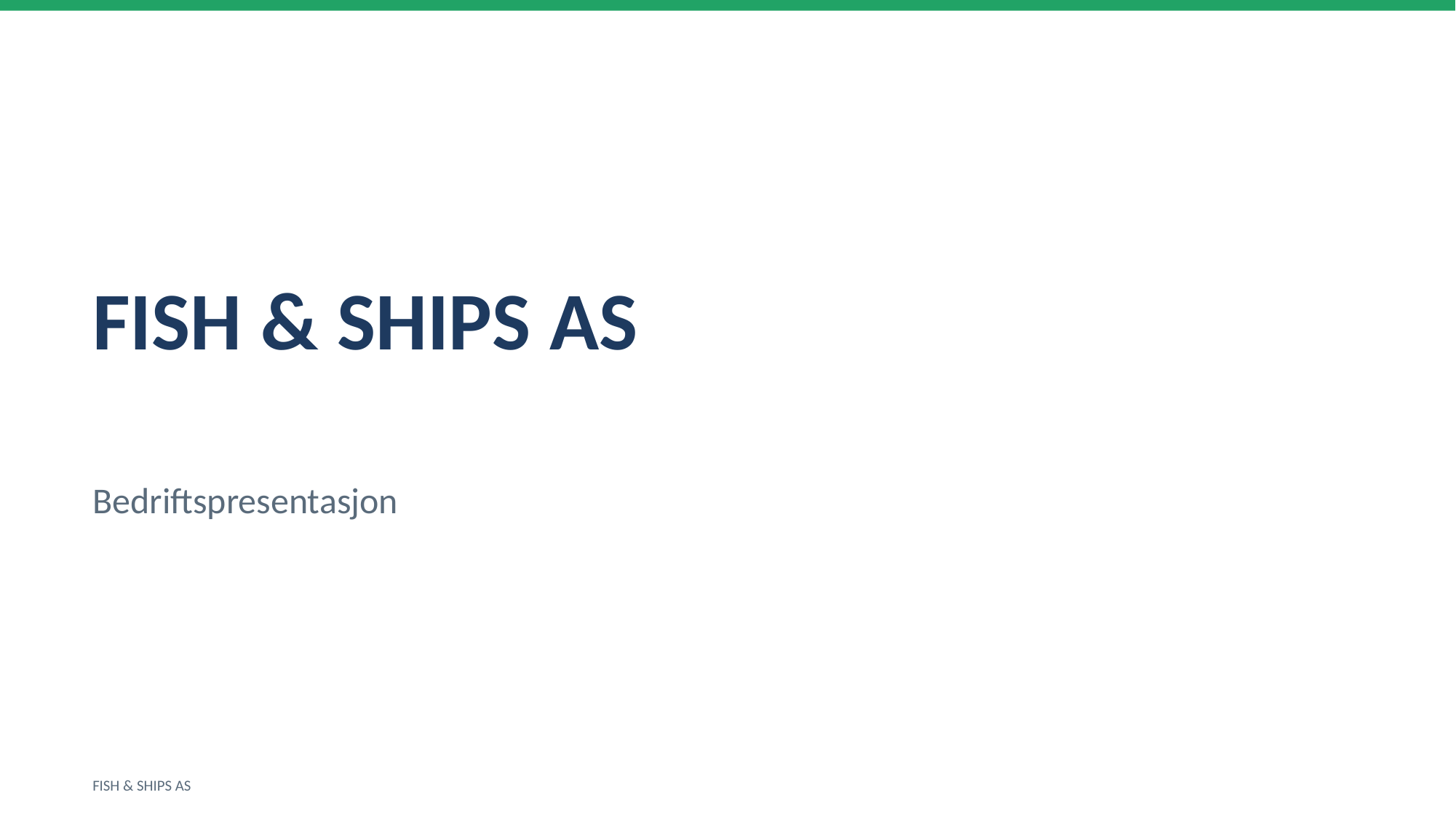

FISH & SHIPS AS
Bedriftspresentasjon
FISH & SHIPS AS